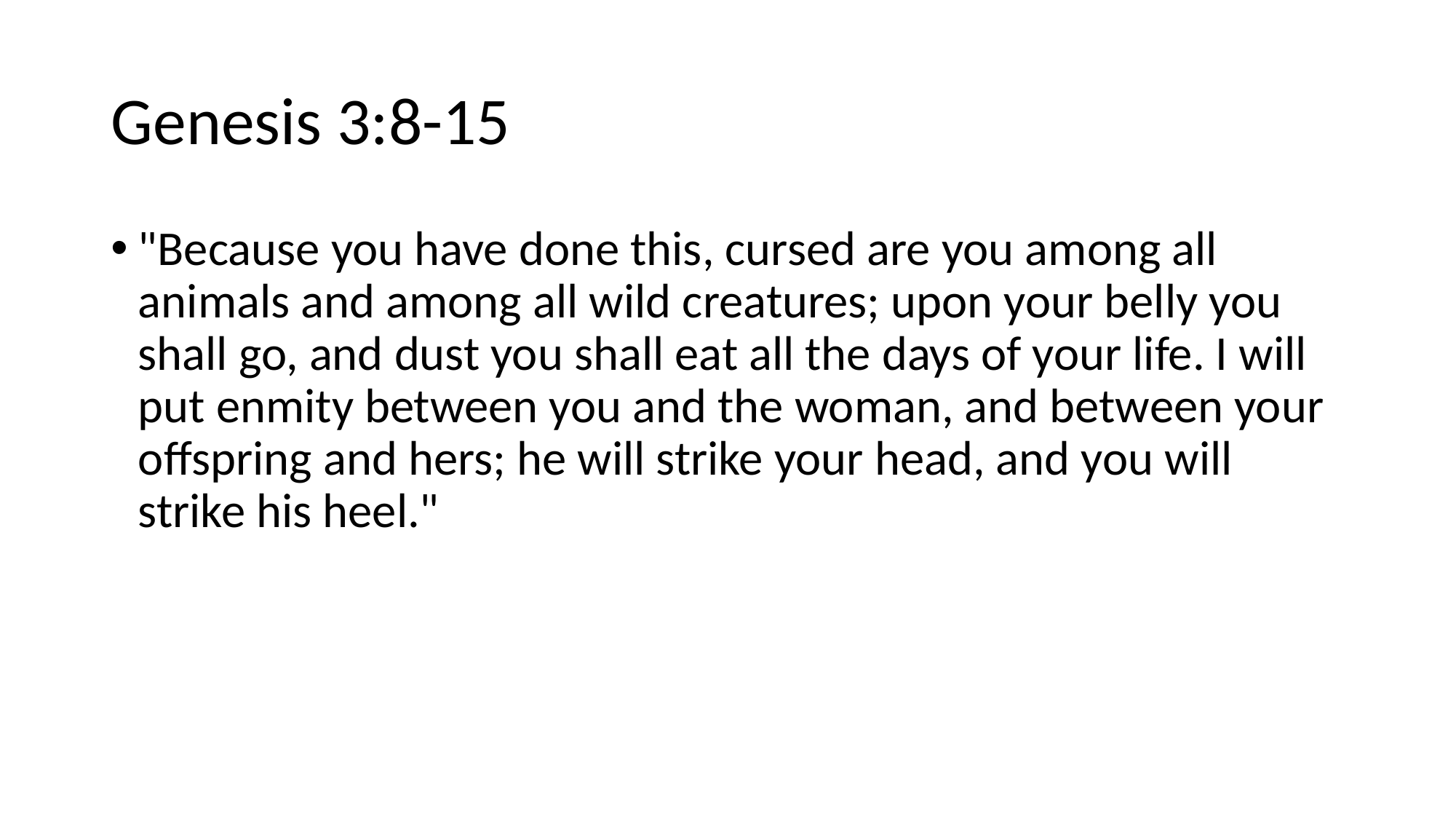

# Genesis 3:8-15
"Because you have done this, cursed are you among all animals and among all wild creatures; upon your belly you shall go, and dust you shall eat all the days of your life. I will put enmity between you and the woman, and between your offspring and hers; he will strike your head, and you will strike his heel."